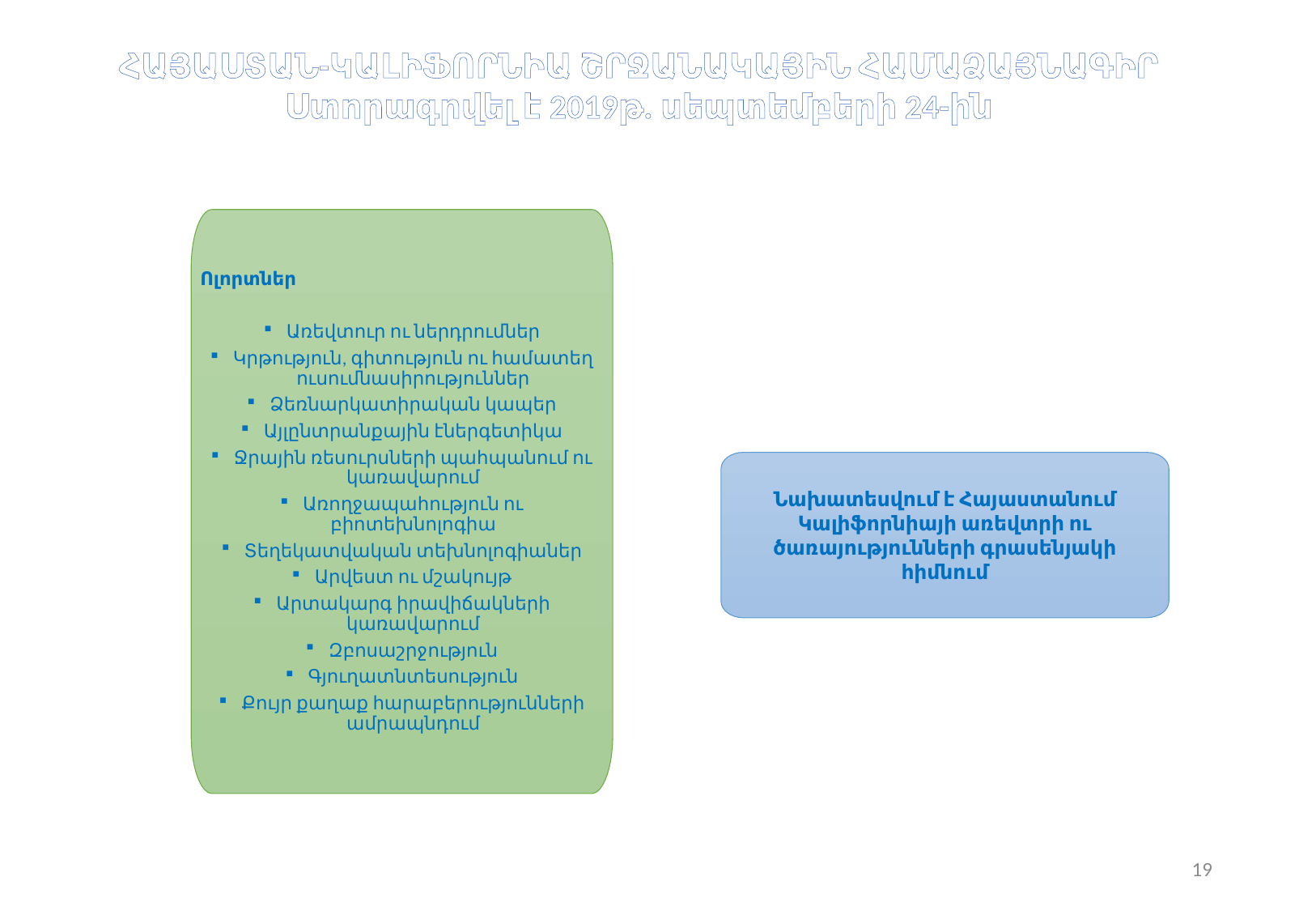

ՀԱՅԱՍՏԱՆ-ԿԱԼԻՖՈՐՆԻԱ ՇՐՋԱՆԱԿԱՅԻՆ ՀԱՄԱՁԱՅՆԱԳԻՐ
Ստորագրվել է 2019թ. սեպտեմբերի 24-ին
Ոլորտներ

Առեվտուր ու ներդրումներ
Կրթություն, գիտություն ու համատեղ ուսումնասիրություններ
Ձեռնարկատիրական կապեր
Այլընտրանքային էներգետիկա
Ջրային ռեսուրսների պահպանում ու կառավարում
Առողջապահություն ու բիոտեխնոլոգիա
Տեղեկատվական տեխնոլոգիաներ
Արվեստ ու մշակույթ
Արտակարգ իրավիճակների կառավարում
Զբոսաշրջություն
Գյուղատնտեսություն
Քույր քաղաք հարաբերությունների ամրապնդում
Նախատեսվում է Հայաստանում Կալիֆորնիայի առեվտրի ու ծառայությունների գրասենյակի հիմնում
19